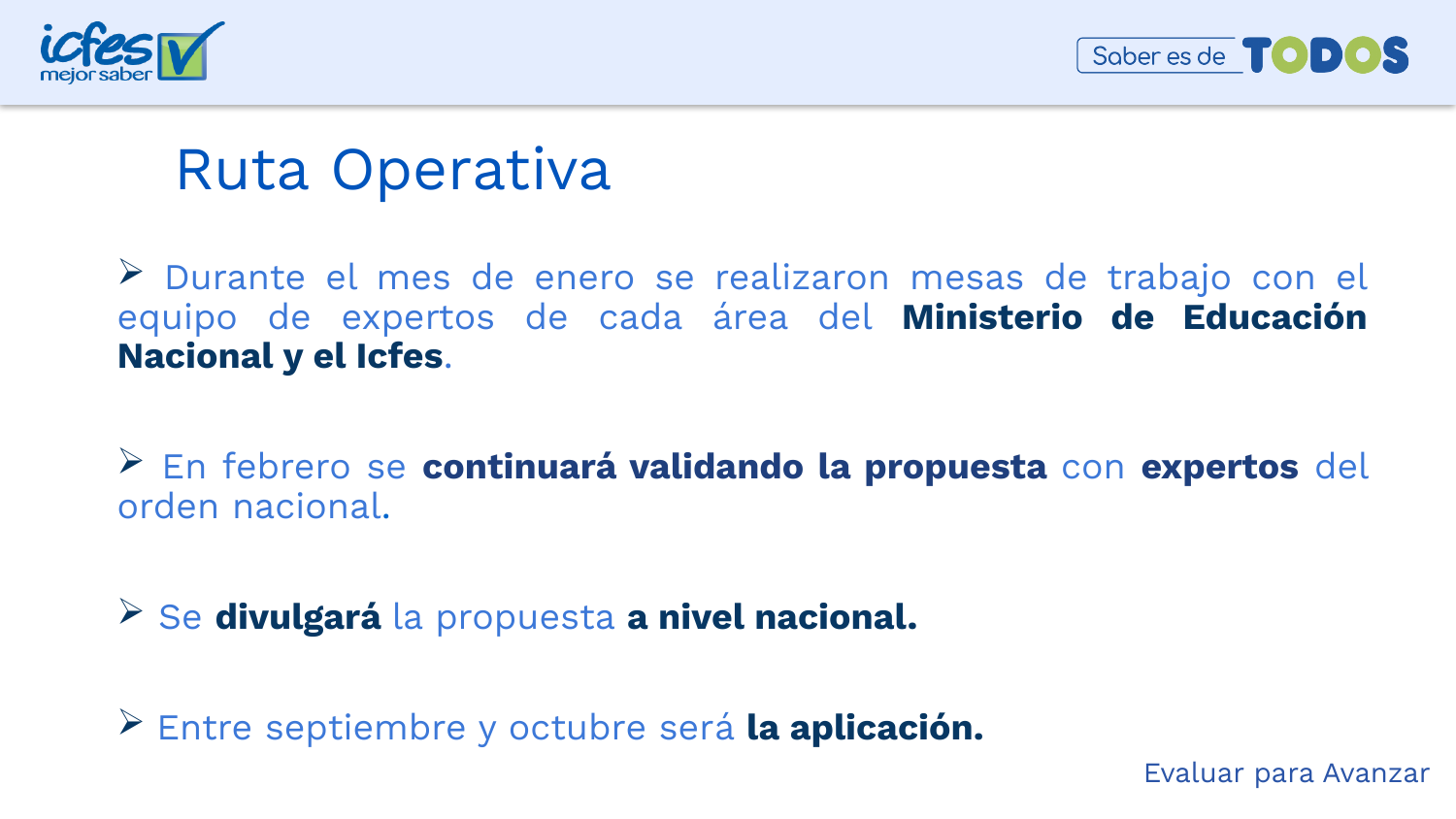

Ruta Operativa
 Durante el mes de enero se realizaron mesas de trabajo con el equipo de expertos de cada área del Ministerio de Educación Nacional y el Icfes.

 En febrero se continuará validando la propuesta con expertos del orden nacional.

 Se divulgará la propuesta a nivel nacional.

 Entre septiembre y octubre será la aplicación.

Evaluar para Avanzar